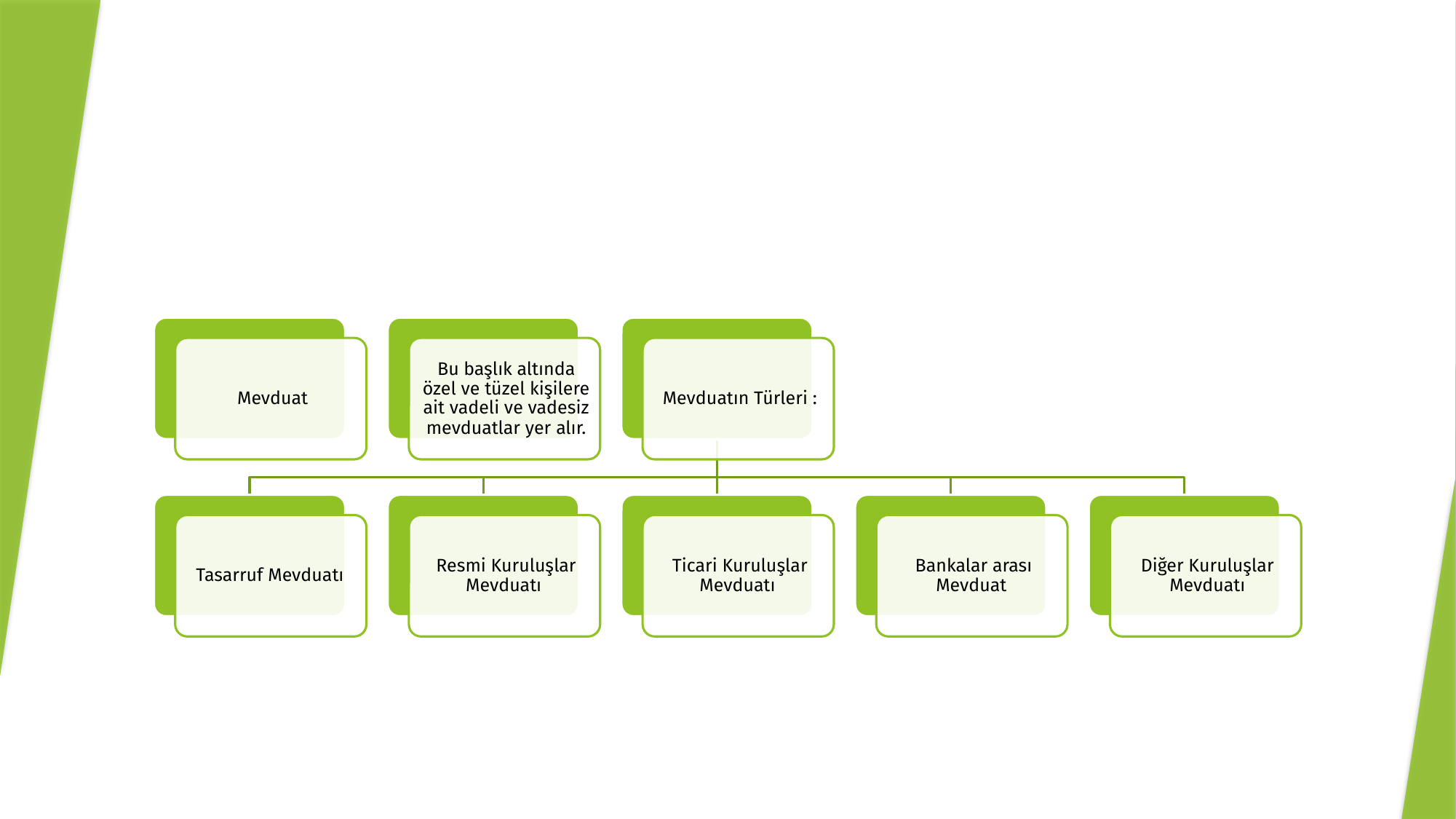

Mevduat
Bu başlık altında özel ve tüzel kişilere ait vadeli ve vadesiz mevduatlar yer alır.
Mevduatın Türleri :
Tasarruf Mevduatı
Resmi Kuruluşlar Mevduatı
Ticari Kuruluşlar Mevduatı
Bankalar arası Mevduat
Diğer Kuruluşlar Mevduatı